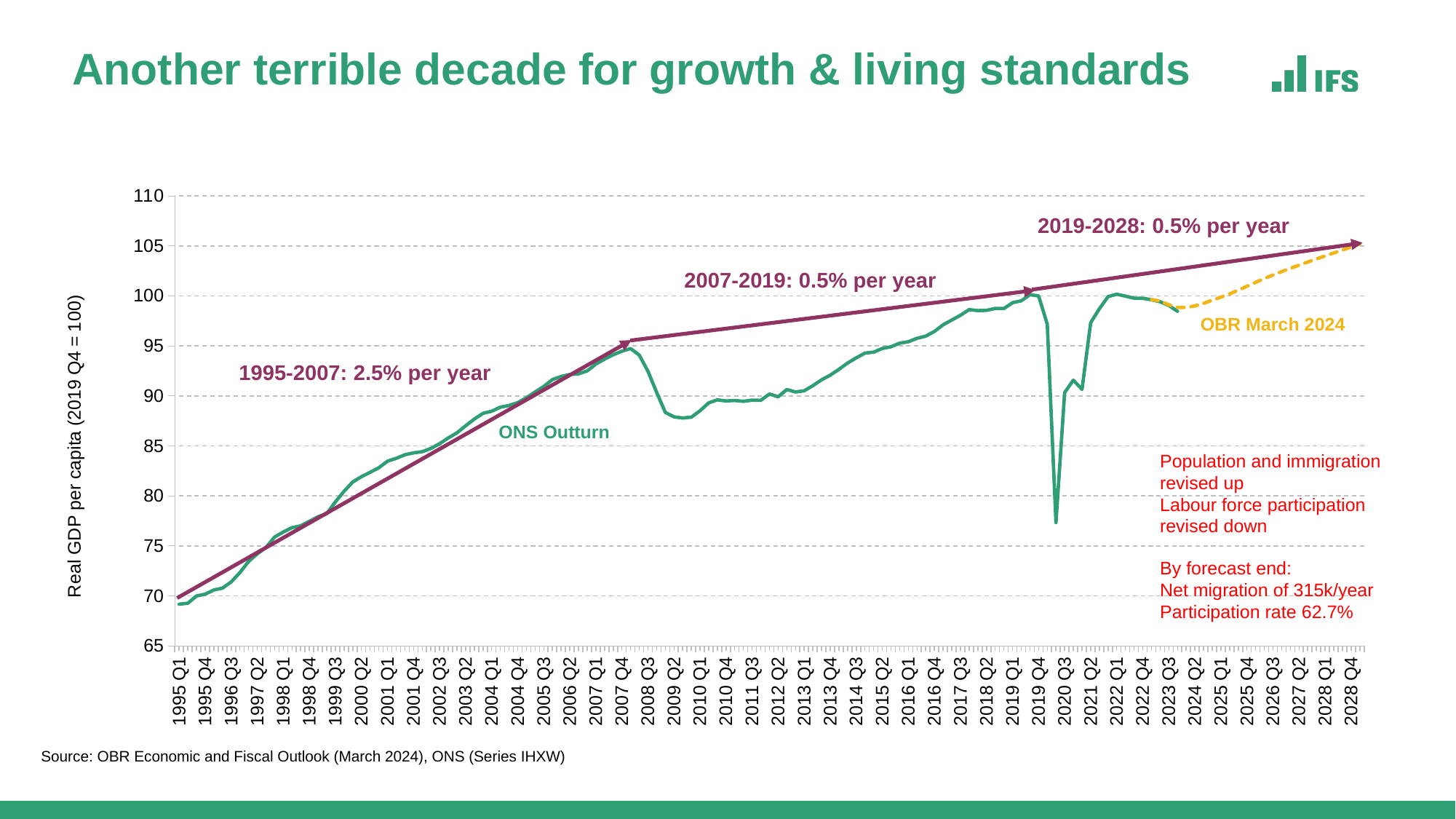

# Another terrible decade for growth & living standards

### Chart

| Category | ONS | OBR |
|---|---|---|
| 1995 Q1 | 69.17293233082707 | None |
| 1995 Q2 | 69.26840911803318 | None |
| 1995 Q3 | 69.99641962047977 | None |
| 1995 Q4 | 70.17543859649122 | None |
| 1996 Q1 | 70.59314954051797 | None |
| 1996 Q2 | 70.78410311493019 | None |
| 1996 Q3 | 71.4047022317699 | None |
| 1996 Q4 | 72.33560090702947 | None |
| 1997 Q1 | 73.44551855830052 | None |
| 1997 Q2 | 74.2093328559494 | None |
| 1997 Q3 | 74.84186657118987 | None |
| 1997 Q4 | 75.89211123045709 | None |
| 1998 Q1 | 76.39336436328918 | None |
| 1998 Q2 | 76.82300990571667 | None |
| 1998 Q3 | 77.0139634801289 | None |
| 1998 Q4 | 77.45554362095716 | None |
| 1999 Q1 | 77.92099295858694 | None |
| 1999 Q2 | 78.21935791860604 | None |
| 1999 Q3 | 79.40088316028165 | None |
| 1999 Q4 | 80.46306241794964 | None |
| 2000 Q1 | 81.39396109320921 | None |
| 2000 Q2 | 81.91908342284282 | None |
| 2000 Q3 | 82.36066356367108 | None |
| 2000 Q4 | 82.8141783029001 | None |
| 2001 Q1 | 83.47058121494211 | None |
| 2001 Q2 | 83.75701157656044 | None |
| 2001 Q3 | 84.11504952858337 | None |
| 2001 Q4 | 84.30600310299559 | None |
| 2002 Q1 | 84.42534908700323 | None |
| 2002 Q2 | 84.74758324382384 | None |
| 2002 Q3 | 85.22496717985439 | None |
| 2002 Q4 | 85.79782790309106 | None |
| 2003 Q1 | 86.31101563432391 | None |
| 2003 Q2 | 87.01515693996897 | None |
| 2003 Q3 | 87.68349445041174 | None |
| 2003 Q4 | 88.2563551736484 | None |
| 2004 Q1 | 88.47117794486216 | None |
| 2004 Q2 | 88.87695429048813 | None |
| 2004 Q3 | 89.04403866809882 | None |
| 2004 Q4 | 89.33046902971715 | None |
| 2005 Q1 | 89.81978756414847 | None |
| 2005 Q2 | 90.39264828738513 | None |
| 2005 Q3 | 90.94163981382026 | None |
| 2005 Q4 | 91.63384652106457 | None |
| 2006 Q1 | 91.94414607948443 | None |
| 2006 Q2 | 92.14703425229742 | None |
| 2006 Q3 | 92.20670724430123 | None |
| 2006 Q4 | 92.50507220432033 | None |
| 2007 Q1 | 93.18534431316387 | None |
| 2007 Q2 | 93.67466284759519 | None |
| 2007 Q3 | 94.11624298842344 | None |
| 2007 Q4 | 94.47428094044635 | None |
| 2008 Q1 | 94.73684210526315 | None |
| 2008 Q2 | 94.08043919322114 | None |
| 2008 Q3 | 92.46926840911803 | None |
| 2008 Q4 | 90.35684449218284 | None |
| 2009 Q1 | 88.35183196085453 | None |
| 2009 Q2 | 87.91025182002625 | None |
| 2009 Q3 | 87.79090583601862 | None |
| 2009 Q4 | 87.87444802482398 | None |
| 2010 Q1 | 88.51891633846522 | None |
| 2010 Q2 | 89.30659983291562 | None |
| 2010 Q3 | 89.60496479293471 | None |
| 2010 Q4 | 89.49755340732784 | None |
| 2011 Q1 | 89.5452918009309 | None |
| 2011 Q2 | 89.46174961212556 | None |
| 2011 Q3 | 89.58109559613318 | None |
| 2011 Q4 | 89.55722639933165 | None |
| 2012 Q1 | 90.18976011457215 | None |
| 2012 Q2 | 89.91526435135458 | None |
| 2012 Q3 | 90.64327485380117 | None |
| 2012 Q4 | 90.39264828738513 | None |
| 2013 Q1 | 90.51199427139277 | None |
| 2013 Q2 | 91.02518200262561 | None |
| 2013 Q3 | 91.60997732426304 | None |
| 2013 Q4 | 92.07542666189282 | None |
| 2014 Q1 | 92.66022198353025 | None |
| 2014 Q2 | 93.29275569877073 | None |
| 2014 Q3 | 93.80594343000358 | None |
| 2014 Q4 | 94.28332736603413 | None |
| 2015 Q1 | 94.37880415324025 | None |
| 2015 Q2 | 94.74877670366392 | None |
| 2015 Q3 | 94.91586108127461 | None |
| 2015 Q4 | 95.27389903329752 | None |
| 2016 Q1 | 95.41711421410669 | None |
| 2016 Q2 | 95.76321756772884 | None |
| 2016 Q3 | 95.97804033894259 | None |
| 2016 Q4 | 96.44348967657238 | None |
| 2017 Q1 | 97.11182718701515 | None |
| 2017 Q2 | 97.5892111230457 | None |
| 2017 Q3 | 98.06659505907626 | None |
| 2017 Q4 | 98.62752118391217 | None |
| 2018 Q1 | 98.53204439670606 | None |
| 2018 Q2 | 98.55591359350758 | None |
| 2018 Q3 | 98.74686716791979 | None |
| 2018 Q4 | 98.73493256951905 | None |
| 2019 Q1 | 99.31972789115646 | None |
| 2019 Q2 | 99.51068146556868 | None |
| 2019 Q3 | 100.11934598400765 | None |
| 2019 Q4 | 100.0 | None |
| 2020 Q1 | 97.17150017901898 | None |
| 2020 Q2 | 77.33619763694952 | None |
| 2020 Q3 | 90.33297529538132 | None |
| 2020 Q4 | 91.57417352906074 | None |
| 2021 Q1 | 90.65520945220193 | None |
| 2021 Q2 | 97.3266499582289 | None |
| 2021 Q3 | 98.71106337271752 | None |
| 2021 Q4 | 99.92839240959542 | None |
| 2022 Q1 | 100.1670843776107 | None |
| 2022 Q2 | 99.97613080319847 | None |
| 2022 Q3 | 99.77324263038548 | None |
| 2022 Q4 | 99.76130803198473 | None |
| 2023 Q1 | 99.61809285117556 | 99.6418855161039 |
| 2023 Q2 | 99.41520467836257 | 99.47679132590616 |
| 2023 Q3 | 99.0452321279389 | 99.10358244811863 |
| 2023 Q4 | 98.46043680630146 | 98.84622638602193 |
| 2024 Q1 | None | 98.84578806018958 |
| 2024 Q2 | None | 98.99659628332618 |
| 2024 Q3 | None | 99.26058304966993 |
| 2024 Q4 | None | 99.55966005584968 |
| 2025 Q1 | None | 99.87378110945744 |
| 2025 Q2 | None | 100.19881237991054 |
| 2025 Q3 | None | 100.57384826187469 |
| 2025 Q4 | None | 100.96444289836968 |
| 2026 Q1 | None | 101.3586442303011 |
| 2026 Q2 | None | 101.73880282600145 |
| 2026 Q3 | None | 102.09261950875006 |
| 2026 Q4 | None | 102.43320434166345 |
| 2027 Q1 | None | 102.75836712607014 |
| 2027 Q2 | None | 103.07798834902215 |
| 2027 Q3 | None | 103.39012394252458 |
| 2027 Q4 | None | 103.69370514484724 |
| 2028 Q1 | None | 103.99264195279933 |
| 2028 Q2 | None | 104.29199234433307 |
| 2028 Q3 | None | 104.58980510267973 |
| 2028 Q4 | None | 104.88909244356178 |
| 2029 Q1 | None | 105.19042594568994 |
2019-2028: 0.5% per year
2007-2019: 0.5% per year
OBR March 2024
1995-2007: 2.5% per year
ONS Outturn
Population and immigration revised up
Labour force participation revised down
By forecast end:
Net migration of 315k/year
Participation rate 62.7%
Source: OBR Economic and Fiscal Outlook (March 2024), ONS (Series IHXW)